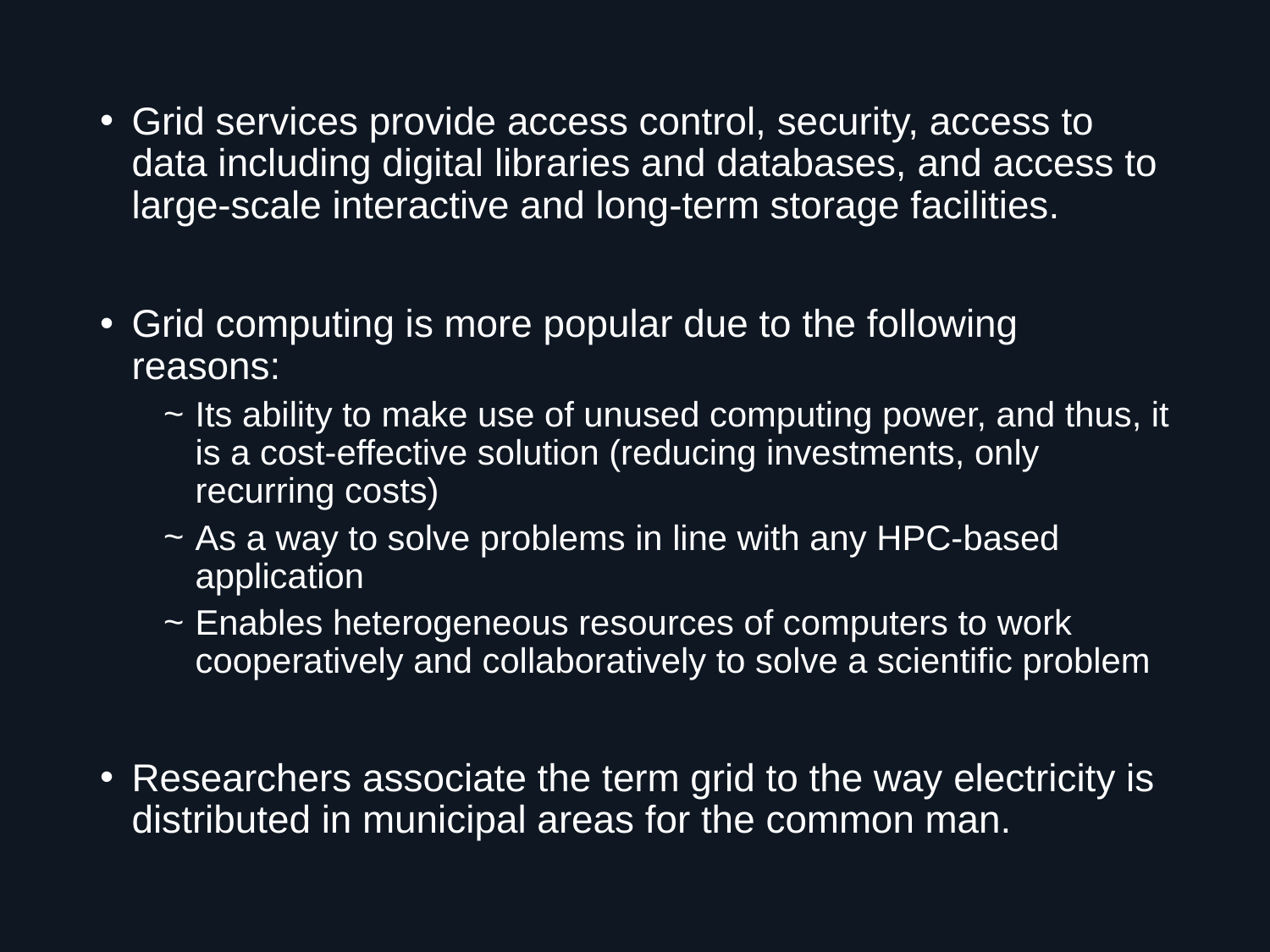

Grid services provide access control, security, access to data including digital libraries and databases, and access to large-scale interactive and long-term storage facilities.

Grid computing is more popular due to the following reasons:
Its ability to make use of unused computing power, and thus, it is a cost-effective solution (reducing investments, only recurring costs)
As a way to solve problems in line with any HPC-based application
Enables heterogeneous resources of computers to work cooperatively and collaboratively to solve a scientific problem

Researchers associate the term grid to the way electricity is distributed in municipal areas for the common man.